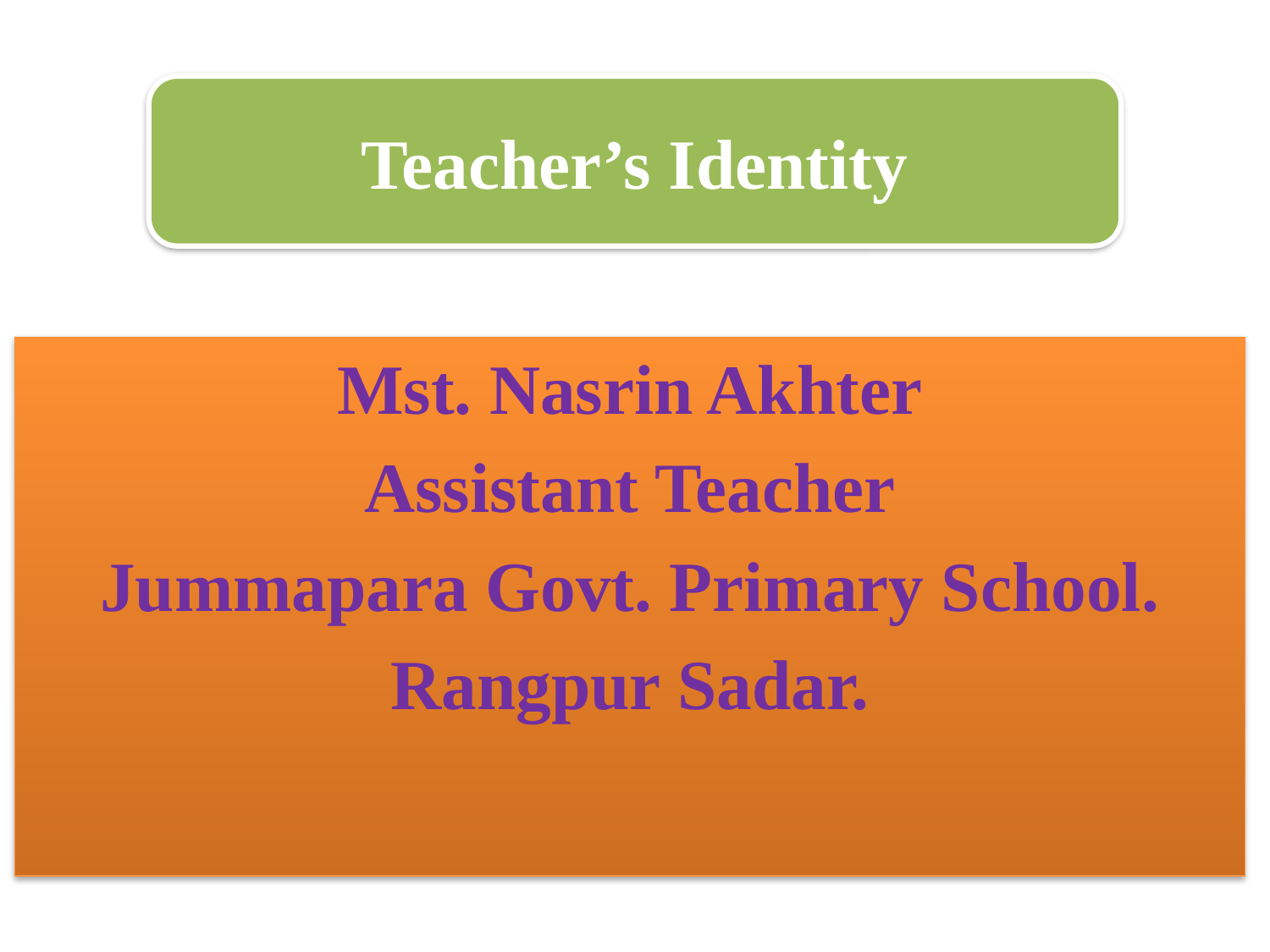

Teacher’s Identity
Mst. Nasrin Akhter
Assistant Teacher
Jummapara Govt. Primary School.
Rangpur Sadar.